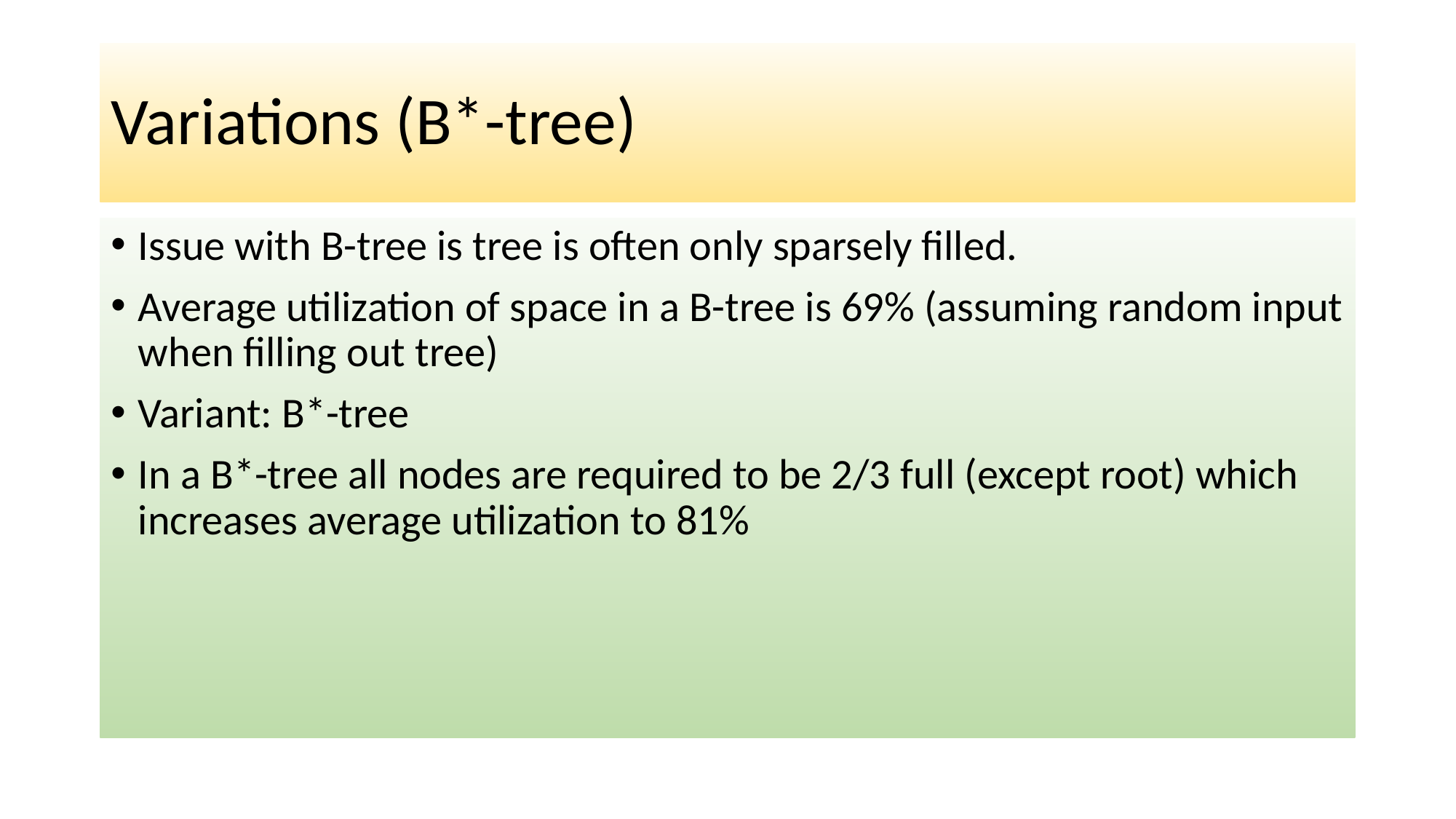

# Variations (B*-tree)
Issue with B-tree is tree is often only sparsely filled.
Average utilization of space in a B-tree is 69% (assuming random input when filling out tree)
Variant: B*-tree
In a B*-tree all nodes are required to be 2/3 full (except root) which increases average utilization to 81%